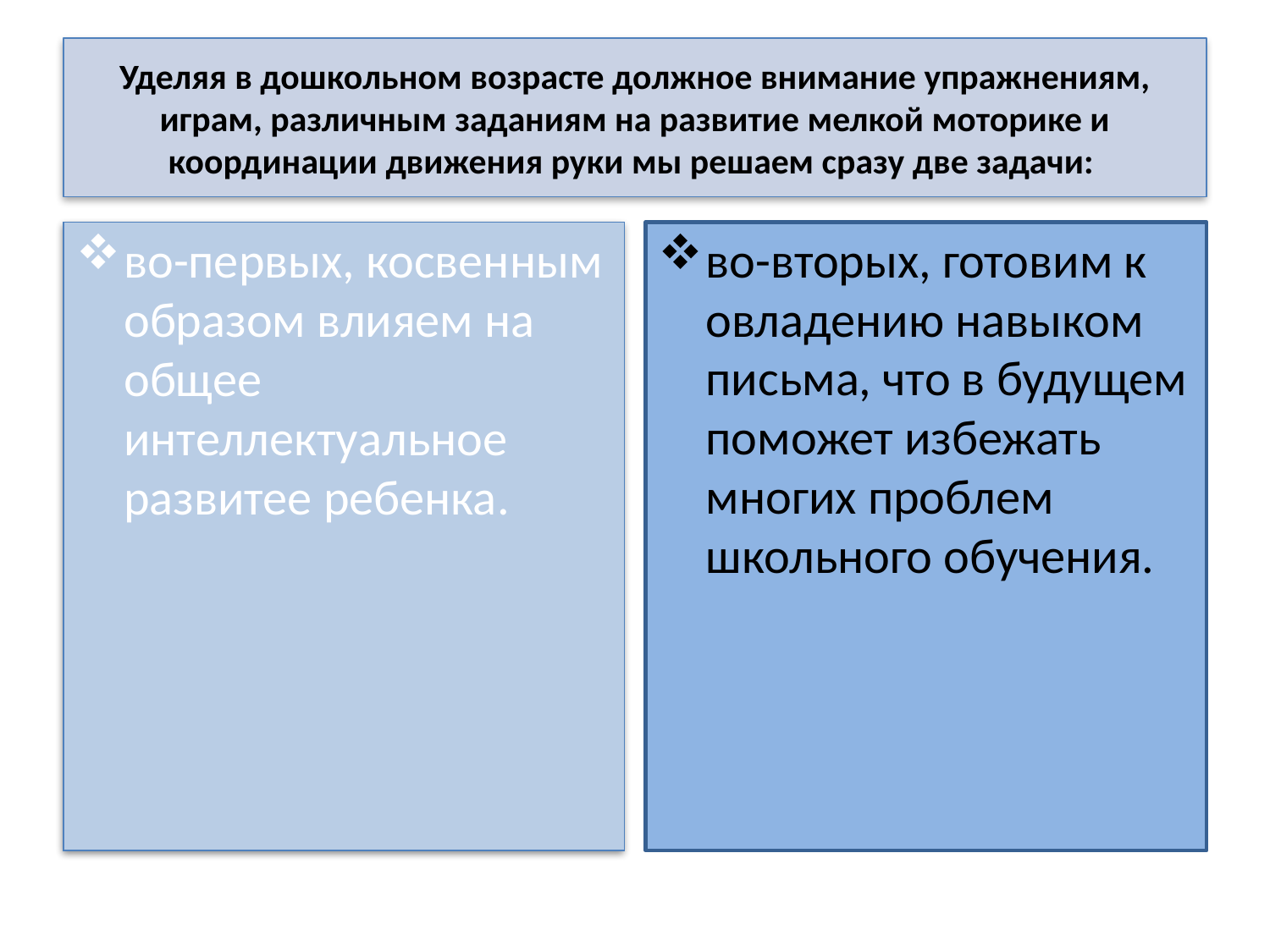

# Уделяя в дошкольном возрасте должное внимание упражнениям, играм, различным заданиям на развитие мелкой моторике и координации движения руки мы решаем сразу две задачи:
во-первых, косвенным образом влияем на общее интеллектуальное развитее ребенка.
во-вторых, готовим к овладению навыком письма, что в будущем поможет избежать многих проблем школьного обучения.